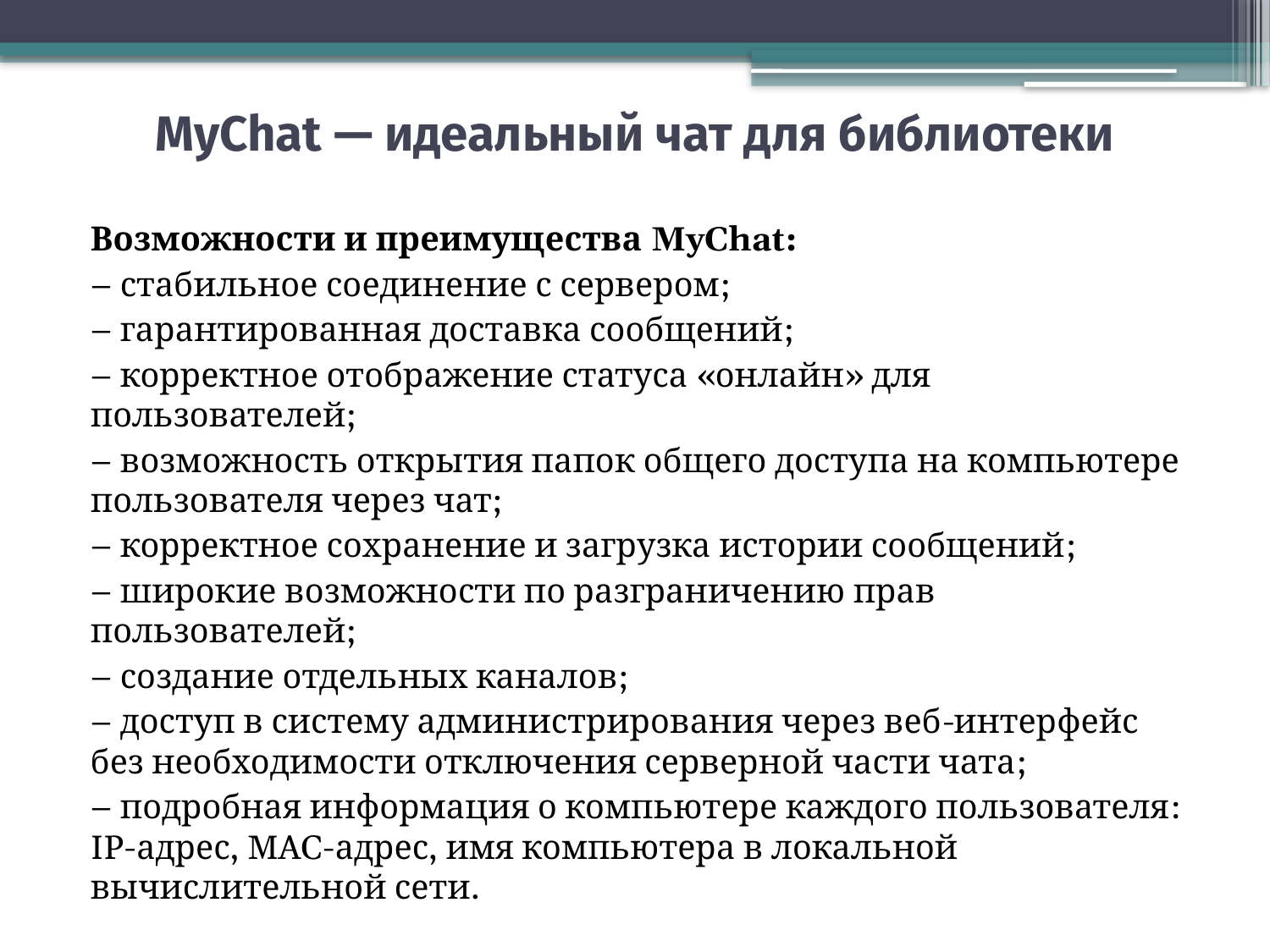

# MyChat — идеальный чат для библиотеки

Возможности и преимущества MyChat:
– стабильное соединение с сервером;
– гарантированная доставка сообщений;
– корректное отображение статуса «онлайн» для пользователей;
– возможность открытия папок общего доступа на компьютере пользователя через чат;
– корректное сохранение и загрузка истории сообщений;
– широкие возможности по разграничению прав пользователей;
– создание отдельных каналов;
– доступ в систему администрирования через веб-интерфейс без необходимости отключения серверной части чата;
– подробная информация о компьютере каждого пользователя: IP-адрес, MAC-адрес, имя компьютера в локальной вычислительной сети.